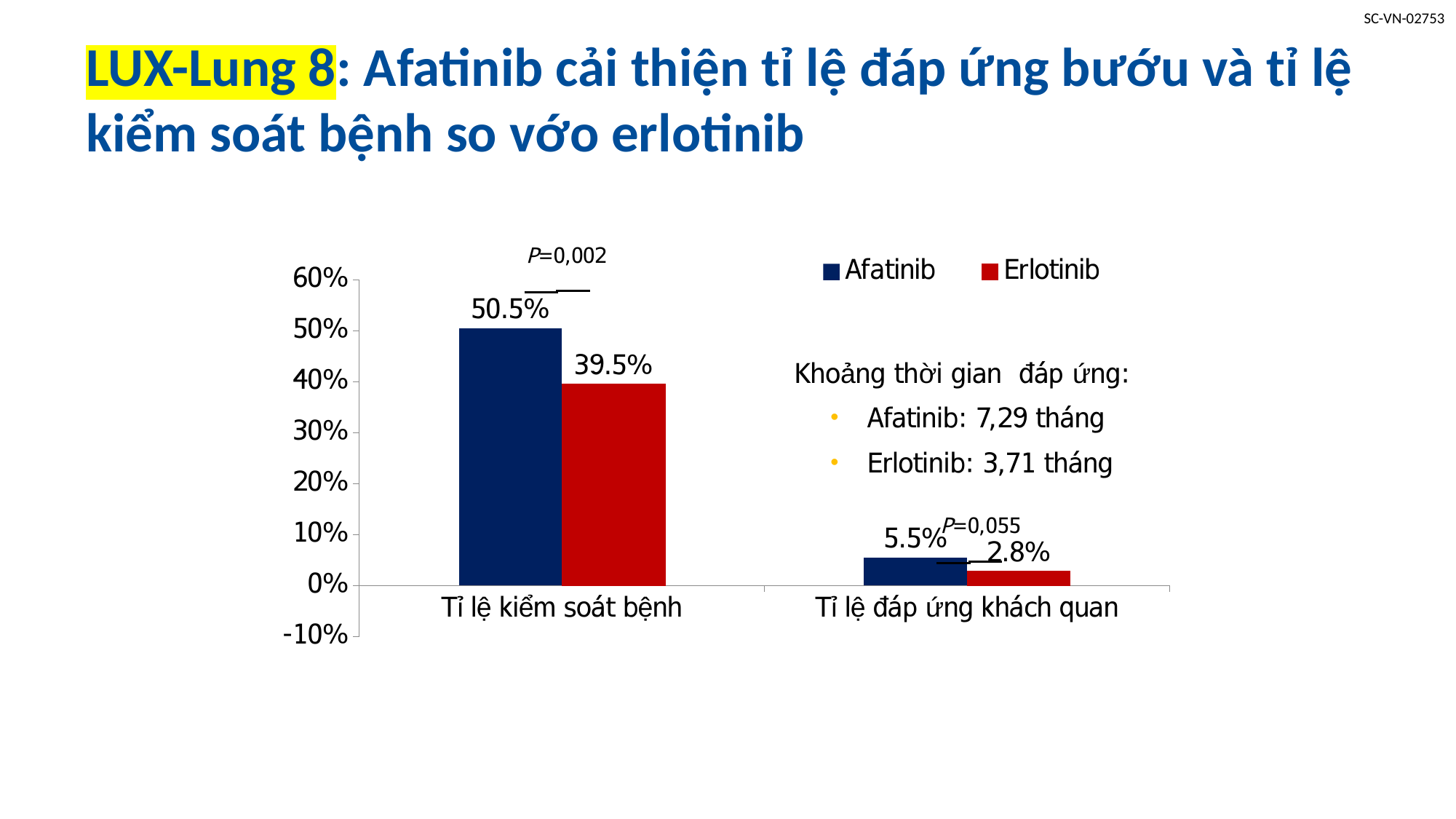

LUX-Lung 8: Afatinib cải thiện tỉ lệ đáp ứng bướu và tỉ lệ kiểm soát bệnh so vớo erlotinib

### Chart

| Category | Afatinib | Erlotinib |
|---|---|---|
| Tỉ lệ kiểm soát bệnh | 0.505 | 0.395 |
| Tỉ lệ đáp ứng khách quan | 0.055 | 0.028 |
P=0,002
Khoảng thời gian  đáp ứng:
Afatinib: 7,29 tháng
Erlotinib: 3,71 tháng
P=0,055